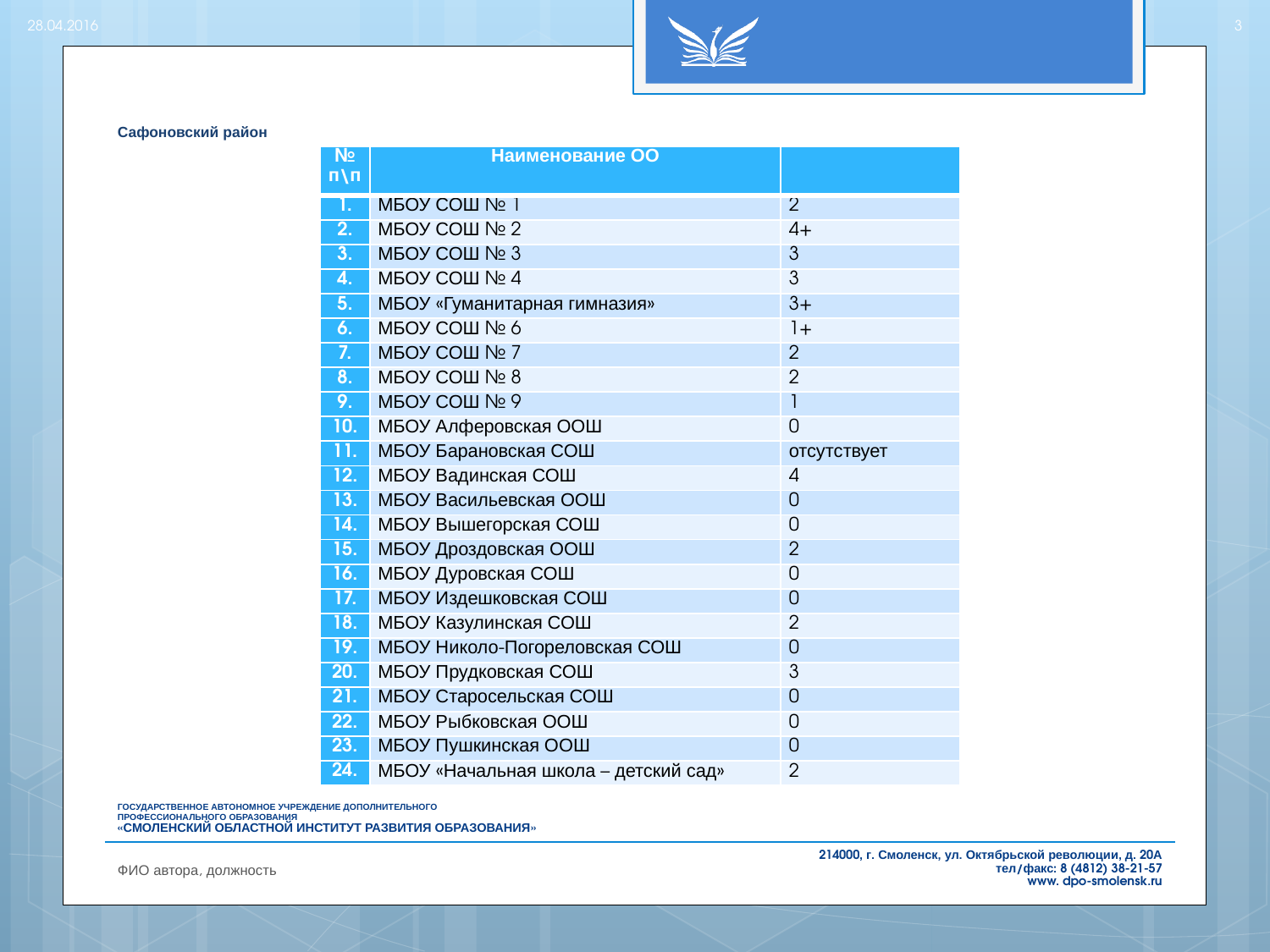

28.04.2016
3
# Сафоновский район
| № п\п | Наименование ОО |  |
| --- | --- | --- |
| 1. | МБОУ СОШ № 1 | 2 |
| 2. | МБОУ СОШ № 2 | 4+ |
| 3. | МБОУ СОШ № 3 | 3 |
| 4. | МБОУ СОШ № 4 | 3 |
| 5. | МБОУ «Гуманитарная гимназия» | 3+ |
| 6. | МБОУ СОШ № 6 | 1+ |
| 7. | МБОУ СОШ № 7 | 2 |
| 8. | МБОУ СОШ № 8 | 2 |
| 9. | МБОУ СОШ № 9 | 1 |
| 10. | МБОУ Алферовская ООШ | 0 |
| 11. | МБОУ Барановская СОШ | отсутствует |
| 12. | МБОУ Вадинская СОШ | 4 |
| 13. | МБОУ Васильевская ООШ | 0 |
| 14. | МБОУ Вышегорская СОШ | 0 |
| 15. | МБОУ Дроздовская ООШ | 2 |
| 16. | МБОУ Дуровская СОШ | 0 |
| 17. | МБОУ Издешковская СОШ | 0 |
| 18. | МБОУ Казулинская СОШ | 2 |
| 19. | МБОУ Николо-Погореловская СОШ | 0 |
| 20. | МБОУ Прудковская СОШ | 3 |
| 21. | МБОУ Старосельская СОШ | 0 |
| 22. | МБОУ Рыбковская ООШ | 0 |
| 23. | МБОУ Пушкинская ООШ | 0 |
| 24. | МБОУ «Начальная школа – детский сад» | 2 |
ФИО автора, должность